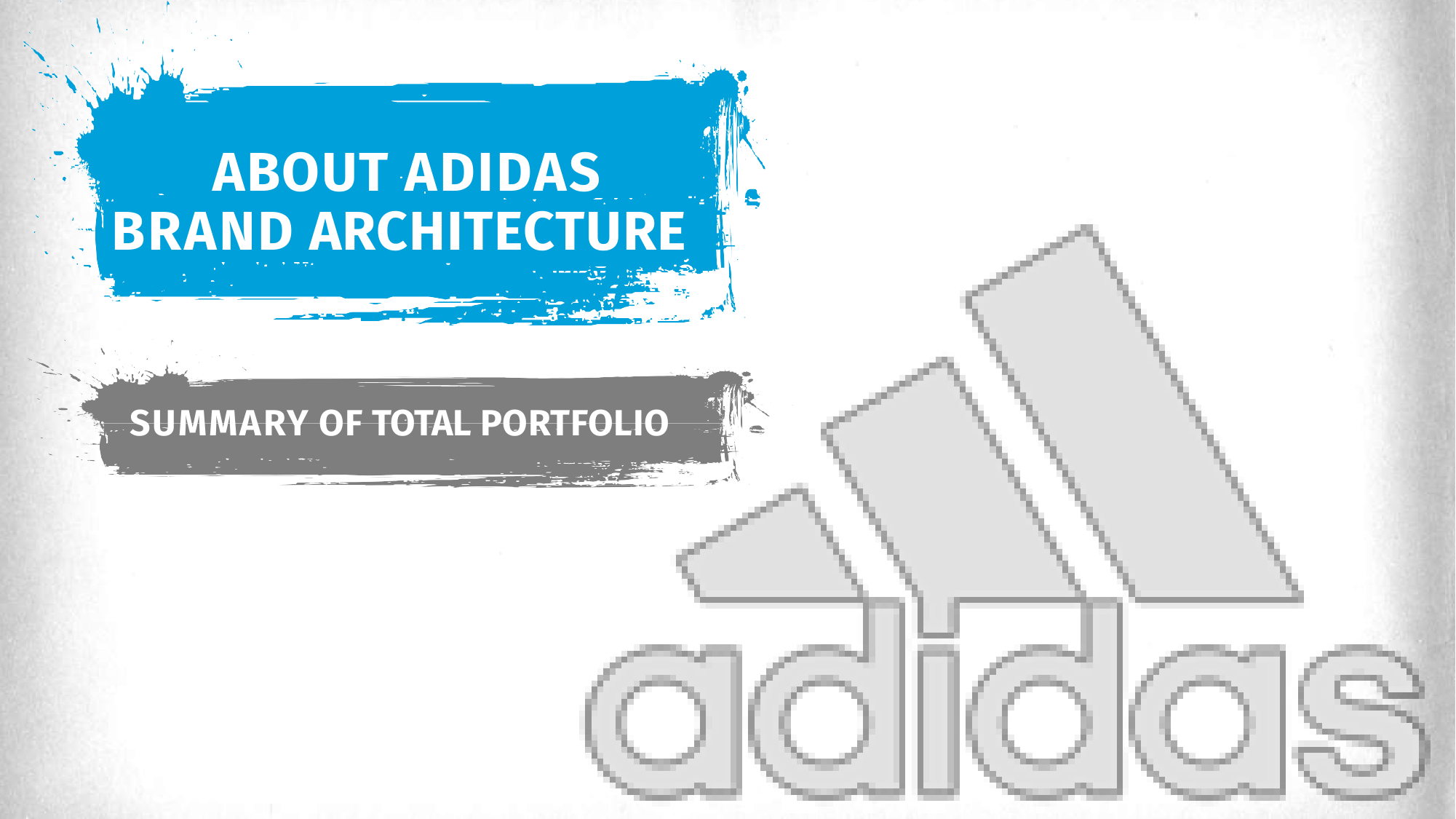

# ABOUT ADIDAS  BRAND ARCHITECTURE

SUMMARY OF TOTAL PORTFOLIO
58